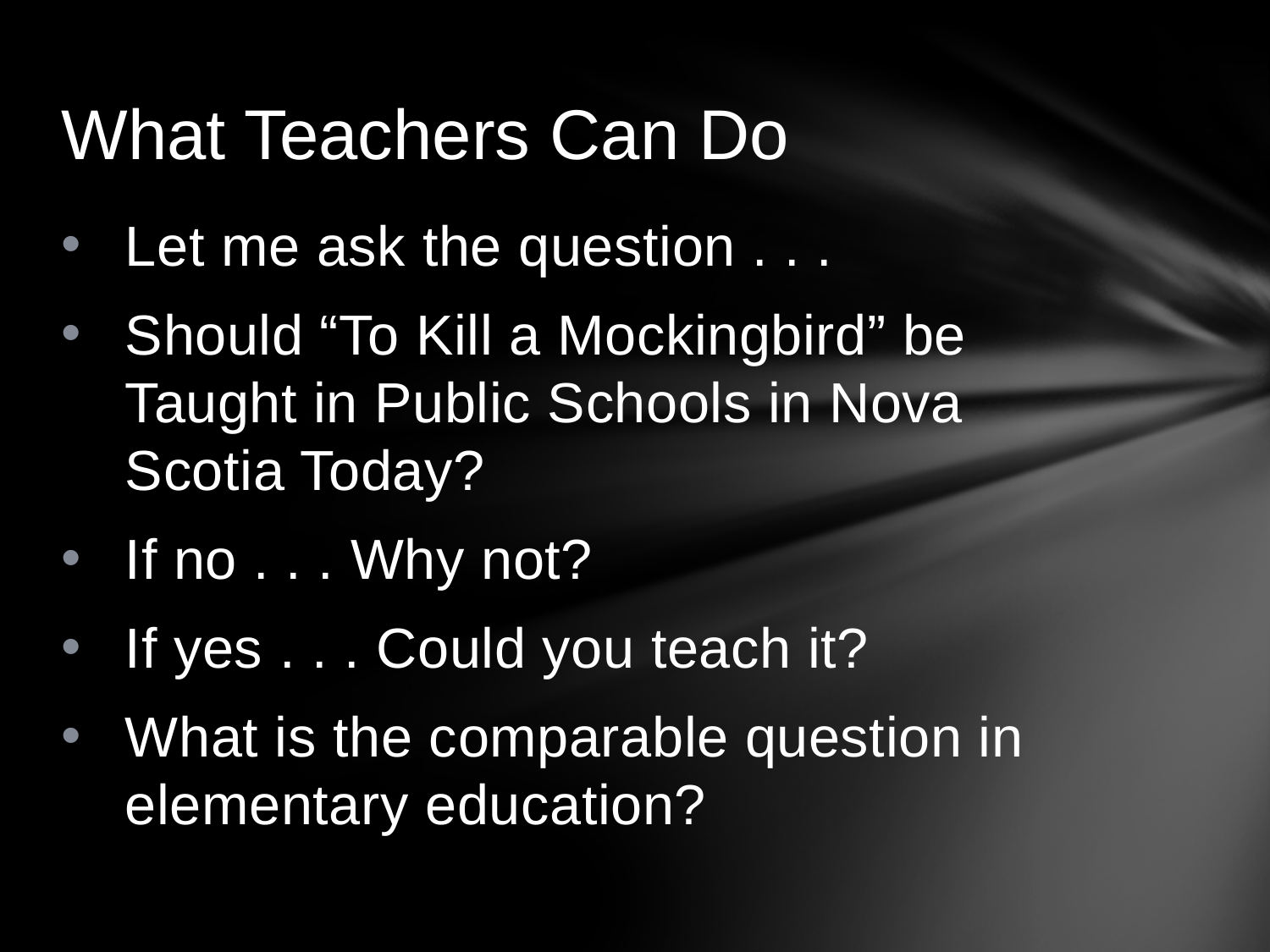

# What Teachers Can Do
Let me ask the question . . .
Should “To Kill a Mockingbird” be Taught in Public Schools in Nova Scotia Today?
If no . . . Why not?
If yes . . . Could you teach it?
What is the comparable question in elementary education?